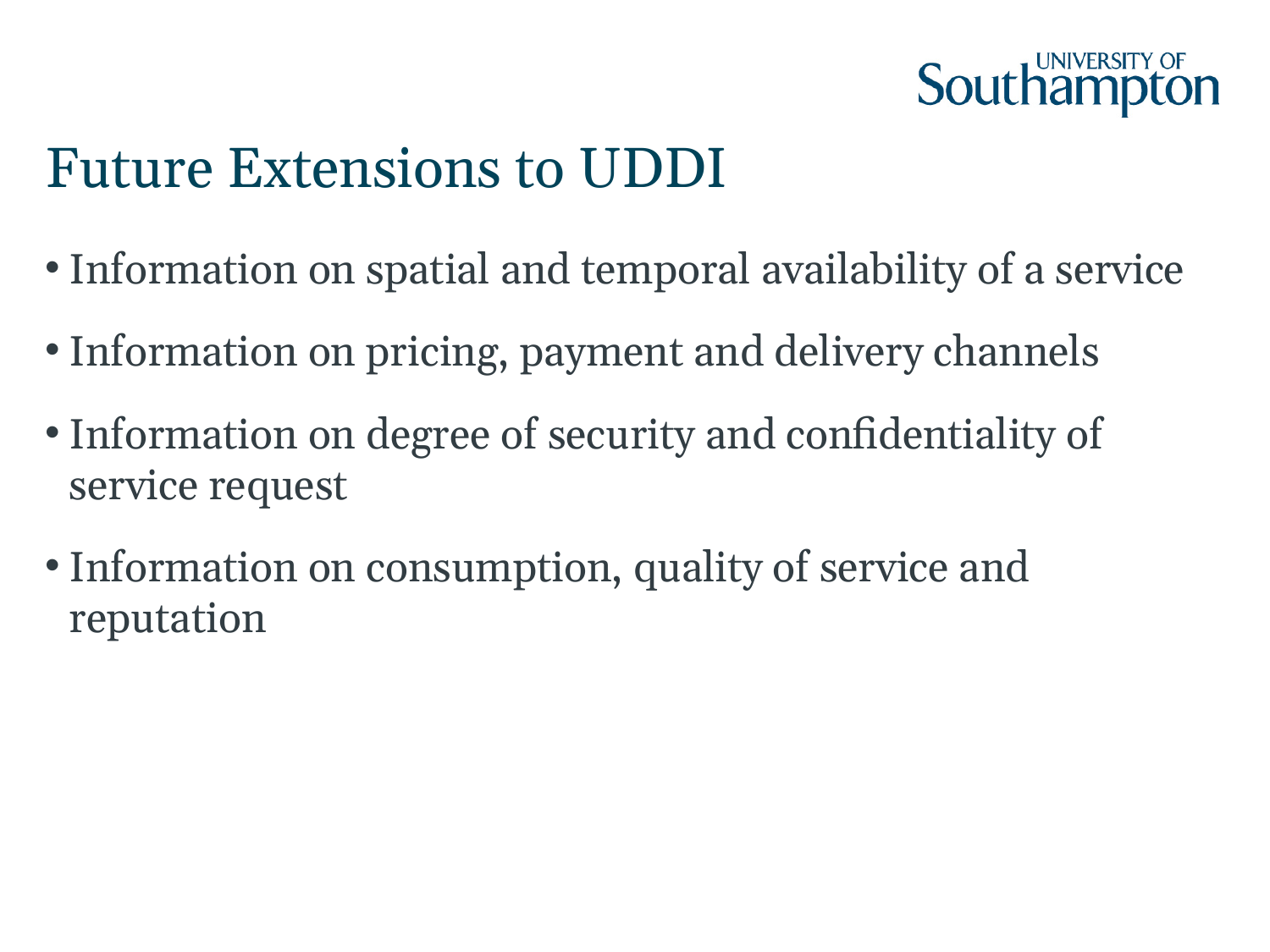

# Future Extensions to UDDI
Information on spatial and temporal availability of a service
Information on pricing, payment and delivery channels
Information on degree of security and confidentiality of service request
Information on consumption, quality of service and reputation